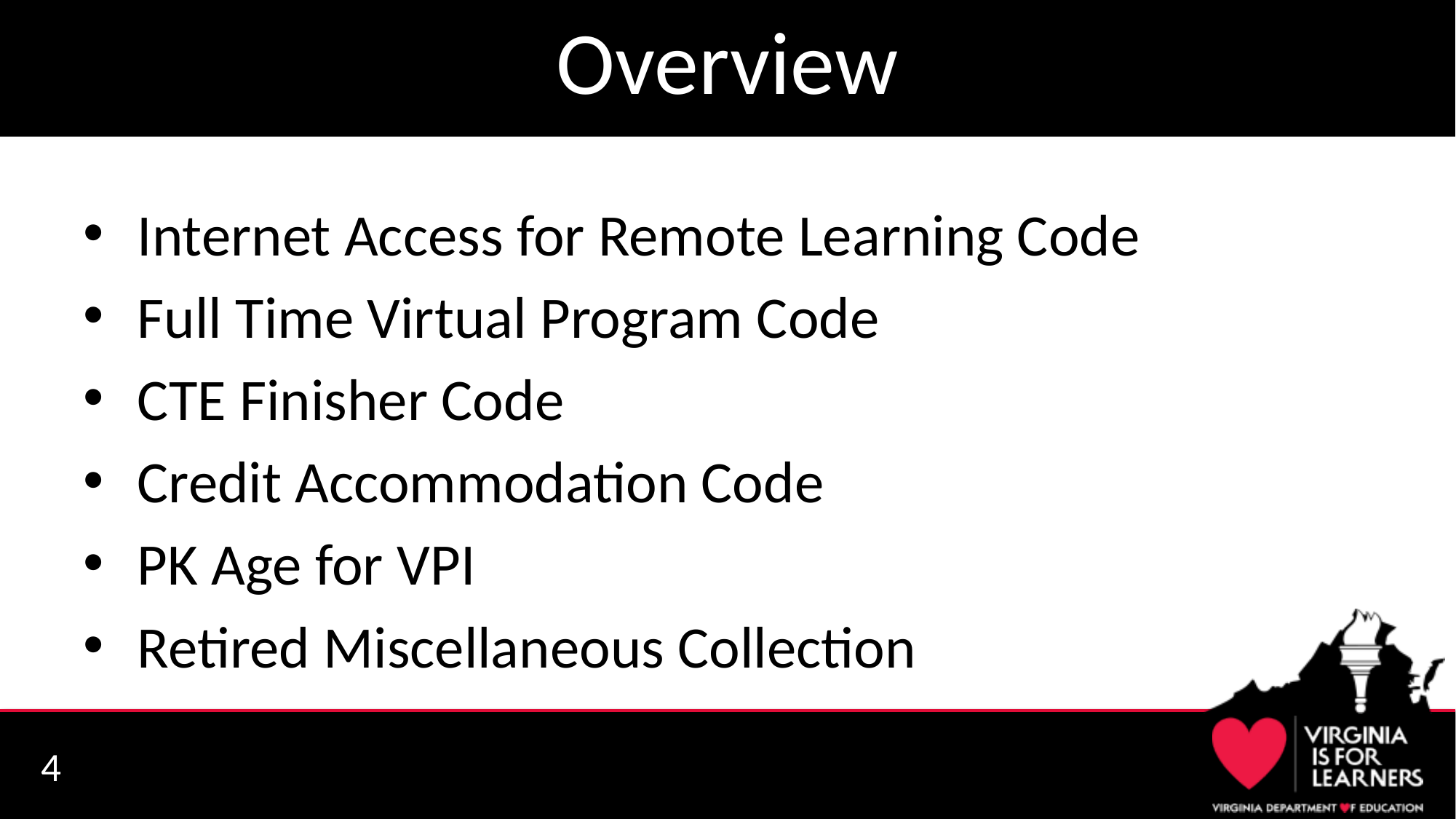

# Overview
Internet Access for Remote Learning Code
Full Time Virtual Program Code
CTE Finisher Code
Credit Accommodation Code
PK Age for VPI
Retired Miscellaneous Collection